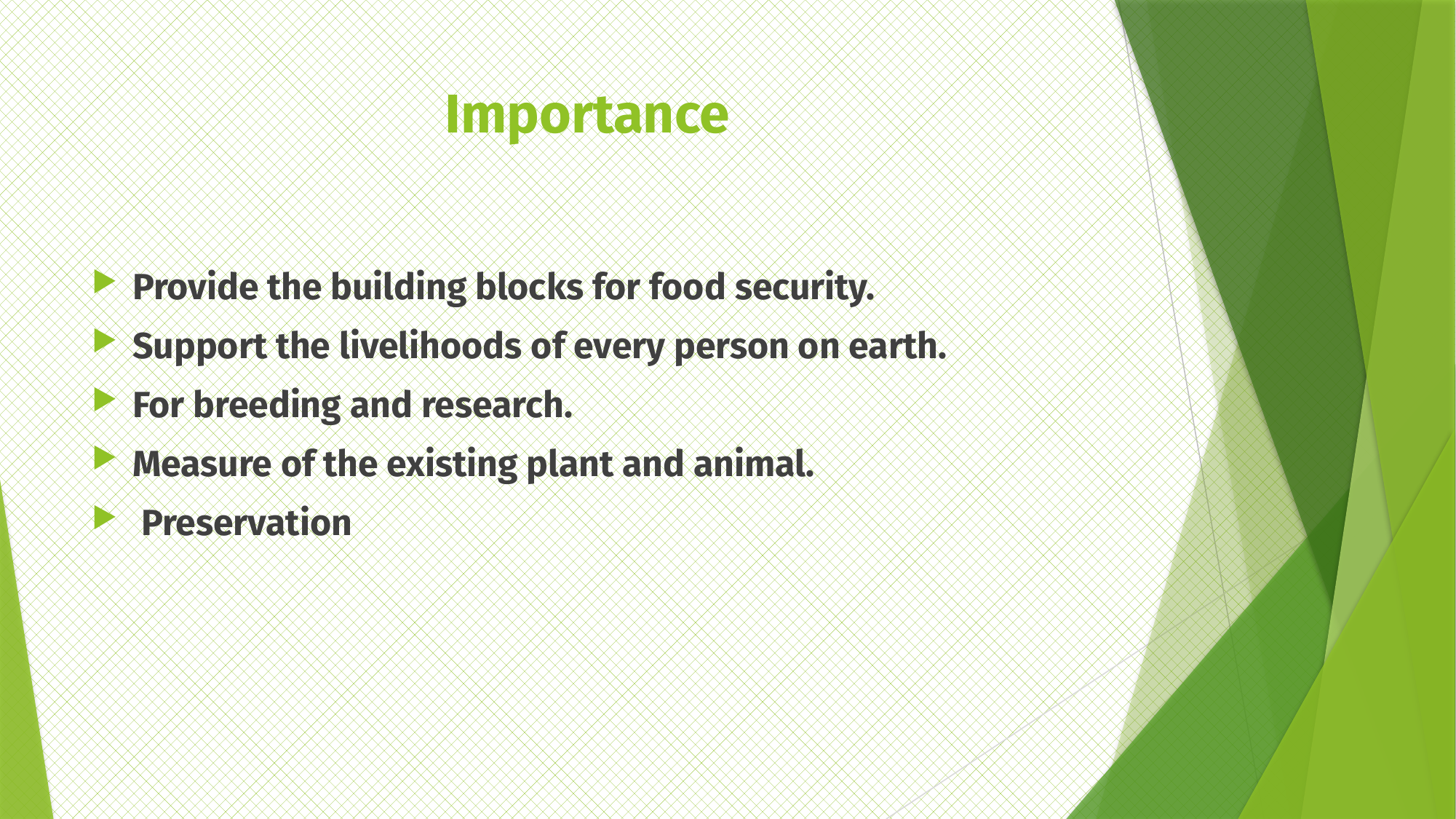

# Importance
Provide the building blocks for food security.
Support the livelihoods of every person on earth.
For breeding and research.
Measure of the existing plant and animal.
 Preservation